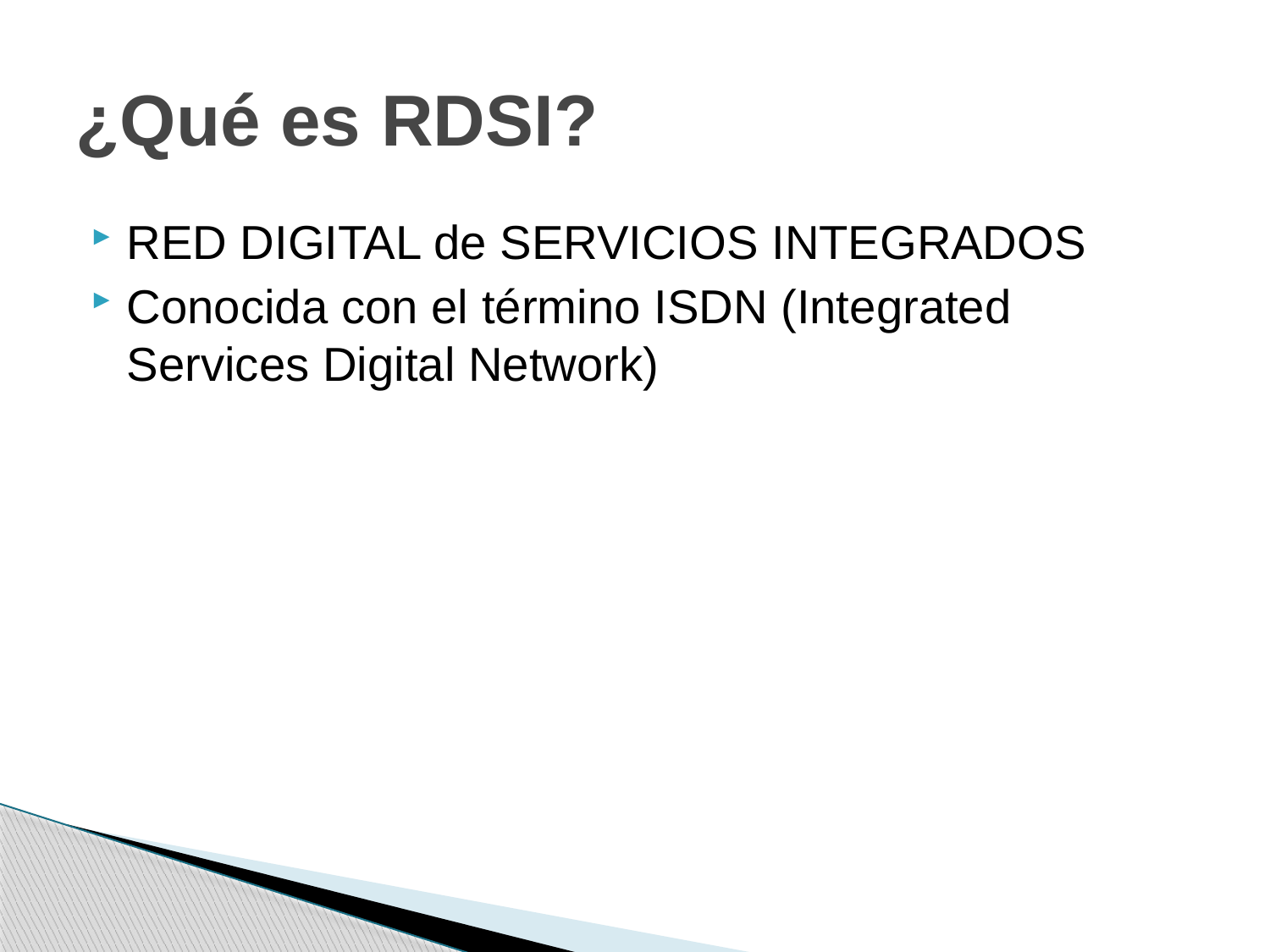

# ¿Qué es RDSI?
RED DIGITAL de SERVICIOS INTEGRADOS
Conocida con el término ISDN (Integrated Services Digital Network)